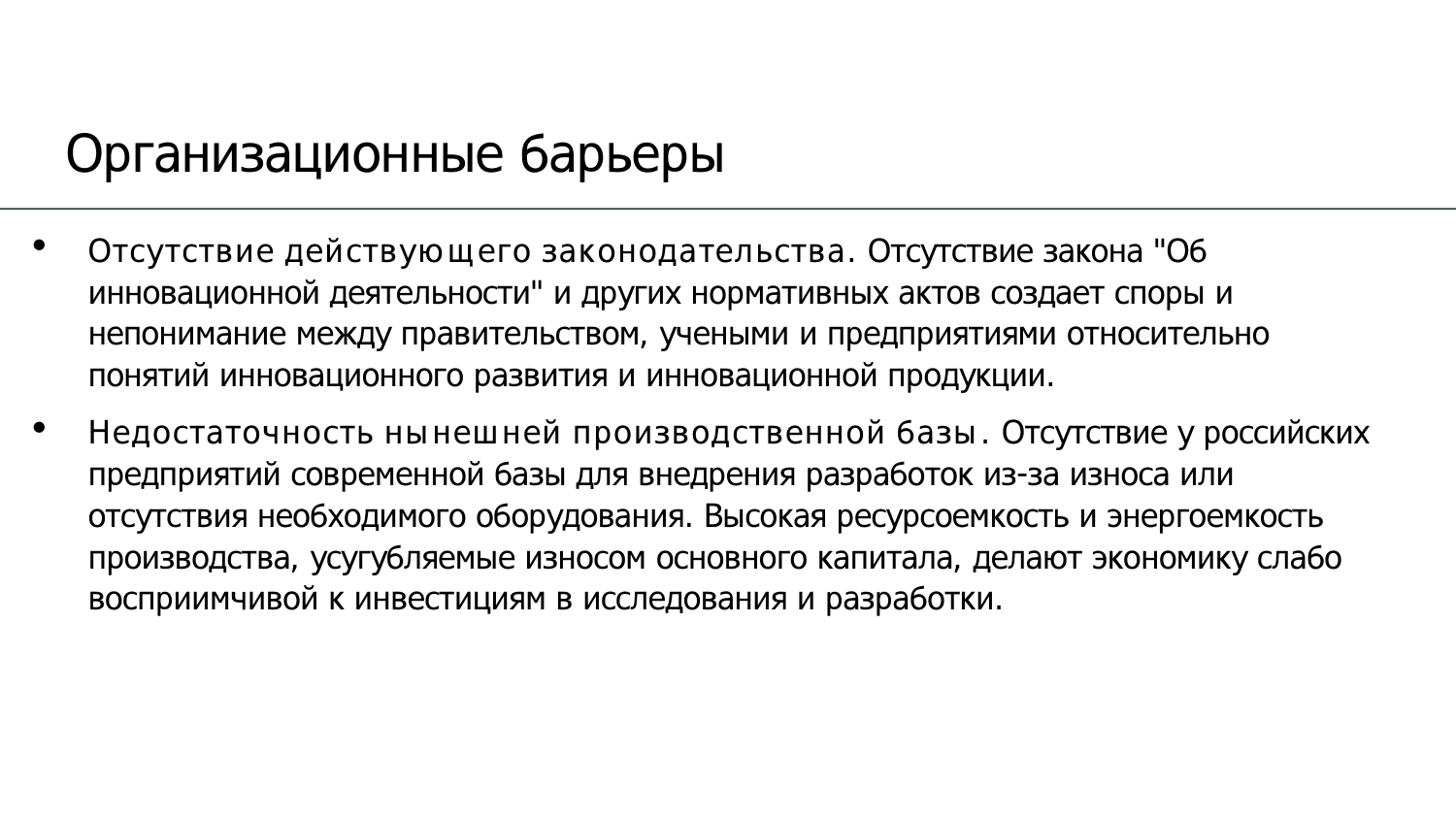

# Организационные барьеры
Отсутствие действующего законодательства. Отсутствие закона "Об инновационной деятельности" и других нормативных актов создает споры и непонимание между правительством, учеными и предприятиями относительно понятий инновационного развития и инновационной продукции.
Недостаточность нынешней производственной базы. Отсутствие у российских предприятий современной базы для внедрения разработок из-за износа или отсутствия необходимого оборудования. Высокая ресурсоемкость и энергоемкость производства, усугубляемые износом основного капитала, делают экономику слабо восприимчивой к инвестициям в исследования и разработки.